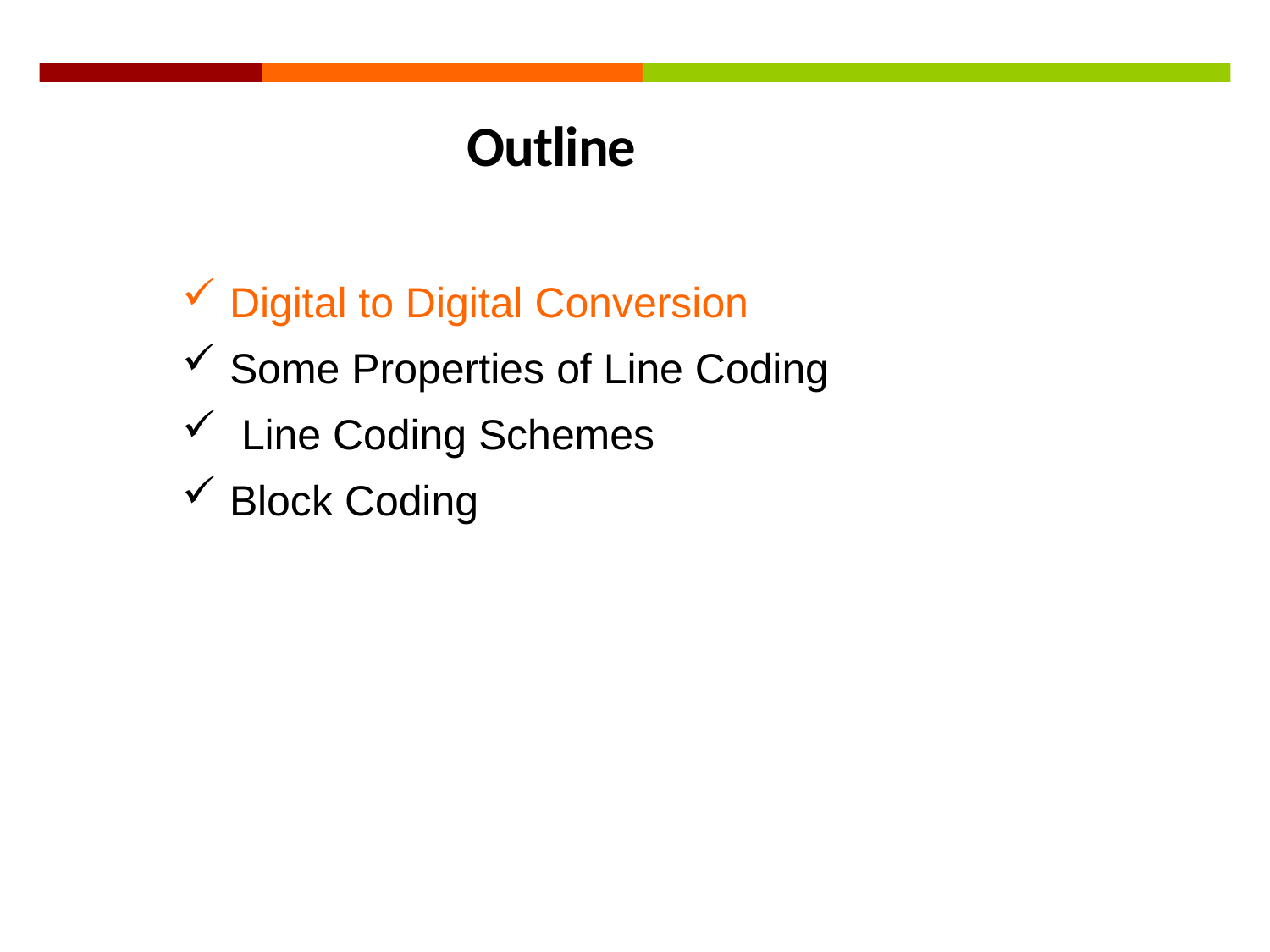

3
Outline
Digital to Digital Conversion
Some Properties of Line Coding
 Line Coding Schemes
Block Coding